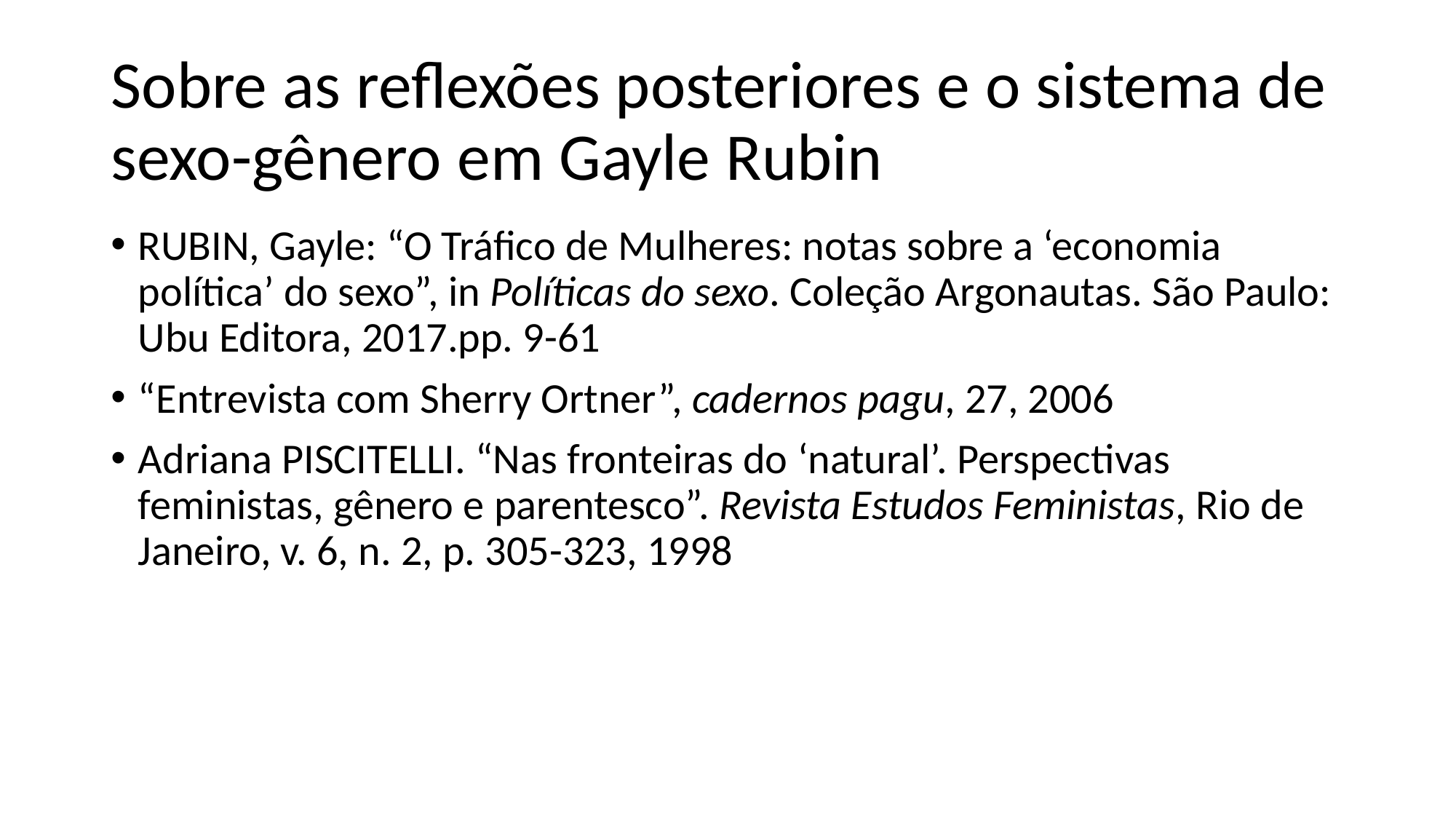

# Sobre as reflexões posteriores e o sistema de sexo-gênero em Gayle Rubin
RUBIN, Gayle: “O Tráfico de Mulheres: notas sobre a ‘economia política’ do sexo”, in Políticas do sexo. Coleção Argonautas. São Paulo: Ubu Editora, 2017.pp. 9-61
“Entrevista com Sherry Ortner”, cadernos pagu, 27, 2006
Adriana PISCITELLI. “Nas fronteiras do ‘natural’. Perspectivas feministas, gênero e parentesco”. Revista Estudos Feministas, Rio de Janeiro, v. 6, n. 2, p. 305-323, 1998